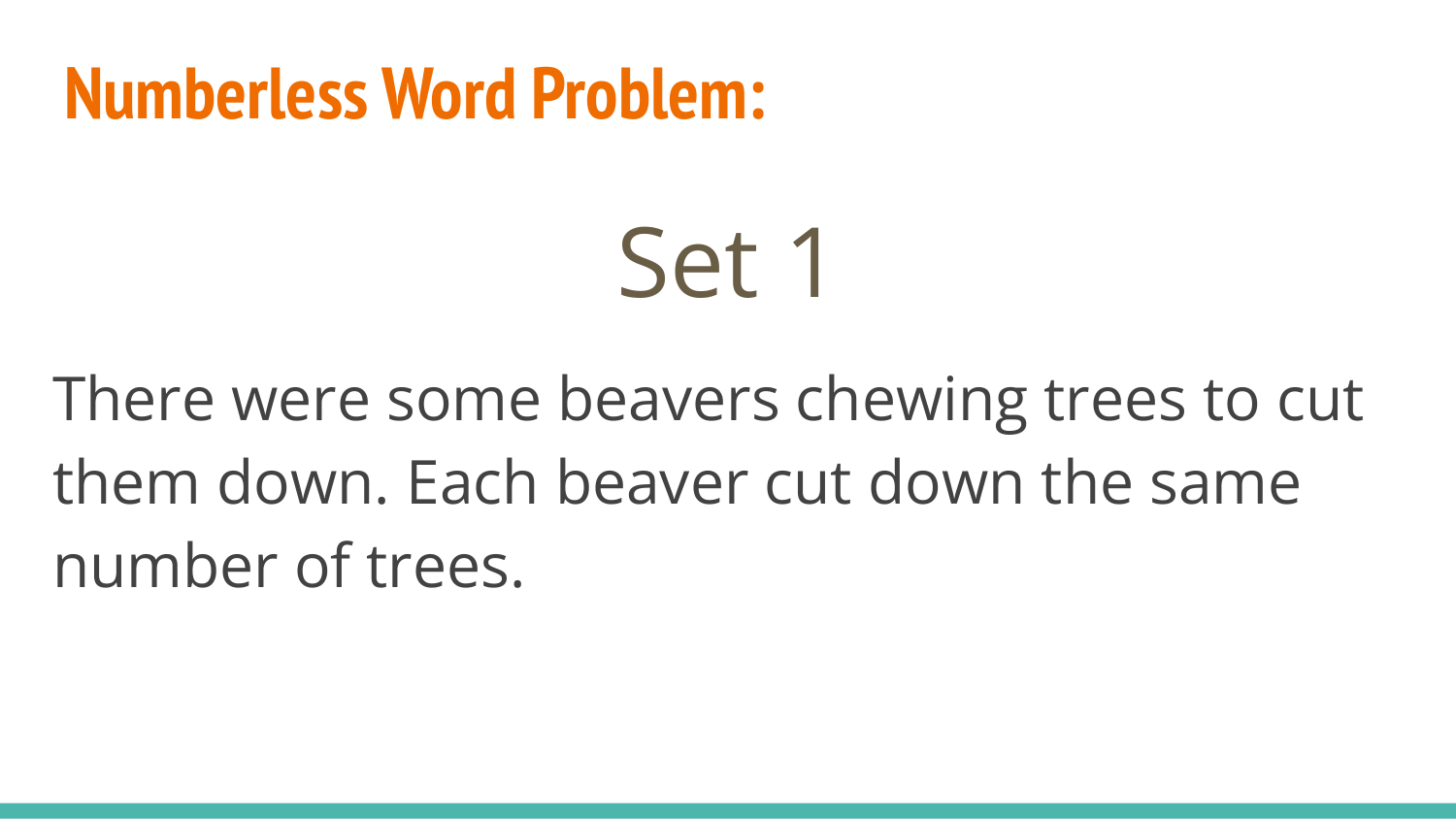

# Numberless Word Problem:

 Set 1
There were some beavers chewing trees to cut them down. Each beaver cut down the same number of trees.